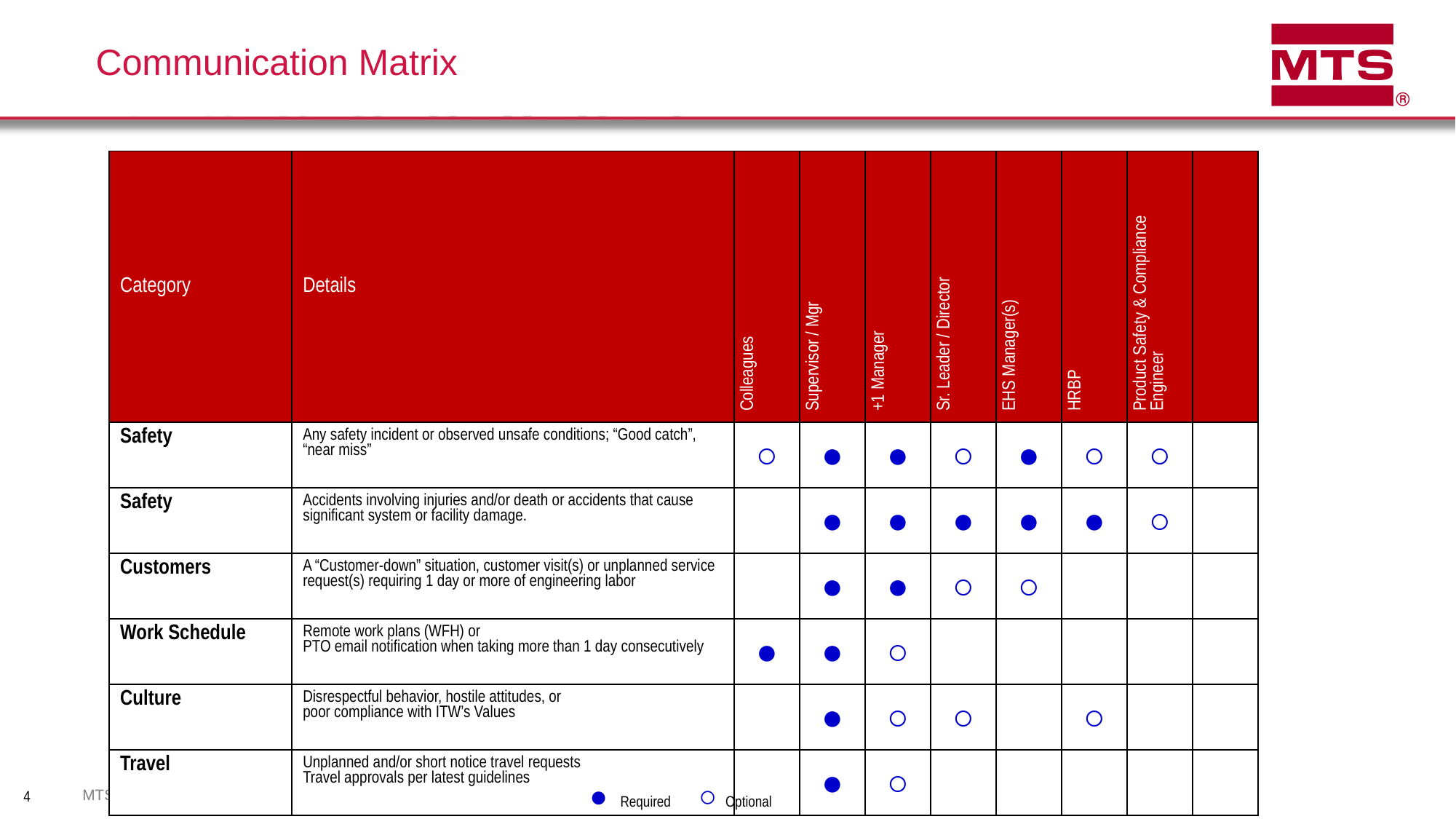

# Communication Matrix
| Category | Details | Colleagues | Supervisor / Mgr | +1 Manager | Sr. Leader / Director | EHS Manager(s) | HRBP | Product Safety & Compliance Engineer |  |
| --- | --- | --- | --- | --- | --- | --- | --- | --- | --- |
| Safety | Any safety incident or observed unsafe conditions; “Good catch”, “near miss” | ○ | ● | ● | ○ | ● | ○ | ○ |  |
| Safety | Accidents involving injuries and/or death or accidents that cause significant system or facility damage. |  | ● | ● | ● | ● | ● | ○ |  |
| Customers | A “Customer-down” situation, customer visit(s) or unplanned service request(s) requiring 1 day or more of engineering labor |  | ● | ● | ○ | ○ |  |  |  |
| Work Schedule | Remote work plans (WFH) or PTO email notification when taking more than 1 day consecutively | ● | ● | ○ |  |  |  |  |  |
| Culture | Disrespectful behavior, hostile attitudes, or poor compliance with ITW’s Values |  | ● | ○ | ○ |  | ○ |  |  |
| Travel | Unplanned and/or short notice travel requests Travel approvals per latest guidelines |  | ● | ○ |  |  |  |  |  |
●  Required	○  Optional